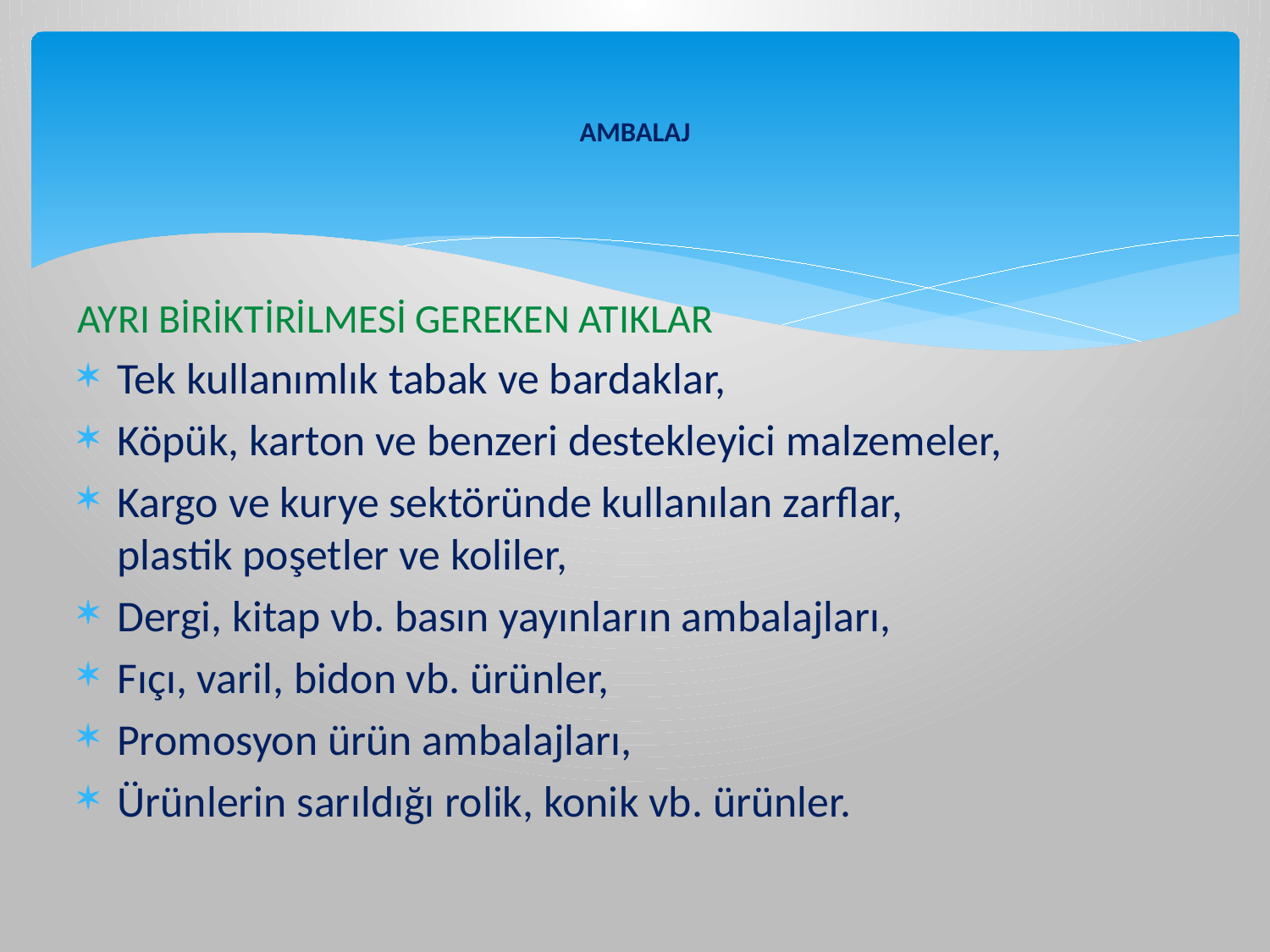

# AMBALAJ
AYRI BİRİKTİRİLMESİ GEREKEN ATIKLAR
Tek kullanımlık tabak ve bardaklar,
Köpük, karton ve benzeri destekleyici malzemeler,
Kargo ve kurye sektöründe kullanılan zarflar, plastik poşetler ve koliler,
Dergi, kitap vb. basın yayınların ambalajları,
Fıçı, varil, bidon vb. ürünler,
Promosyon ürün ambalajları,
Ürünlerin sarıldığı rolik, konik vb. ürünler.